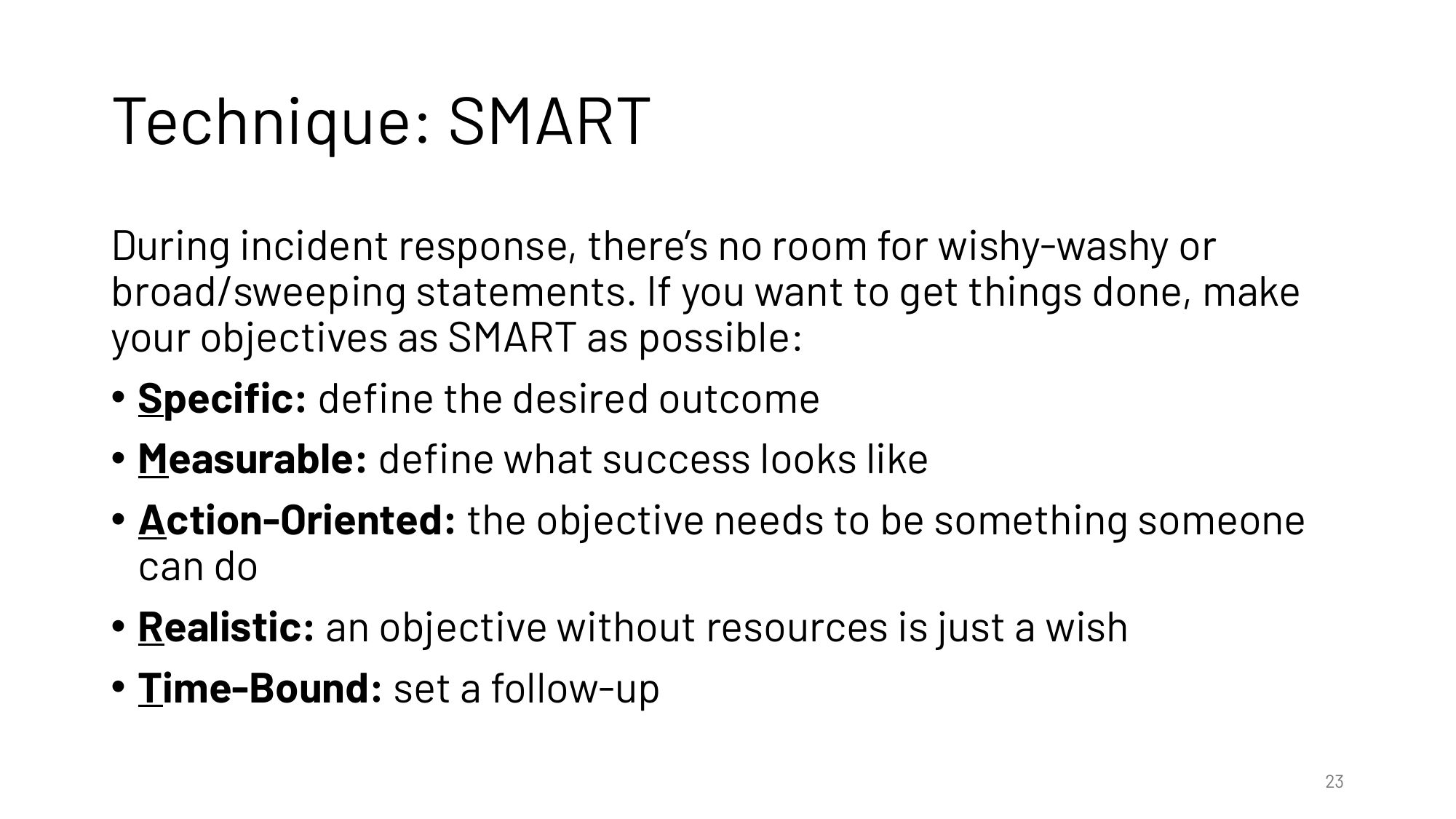

# Technique: SMART
During incident response, there’s no room for wishy-washy or broad/sweeping statements. If you want to get things done, make your objectives as SMART as possible:
Specific: define the desired outcome
Measurable: define what success looks like
Action-Oriented: the objective needs to be something someone can do
Realistic: an objective without resources is just a wish
Time-Bound: set a follow-up

23